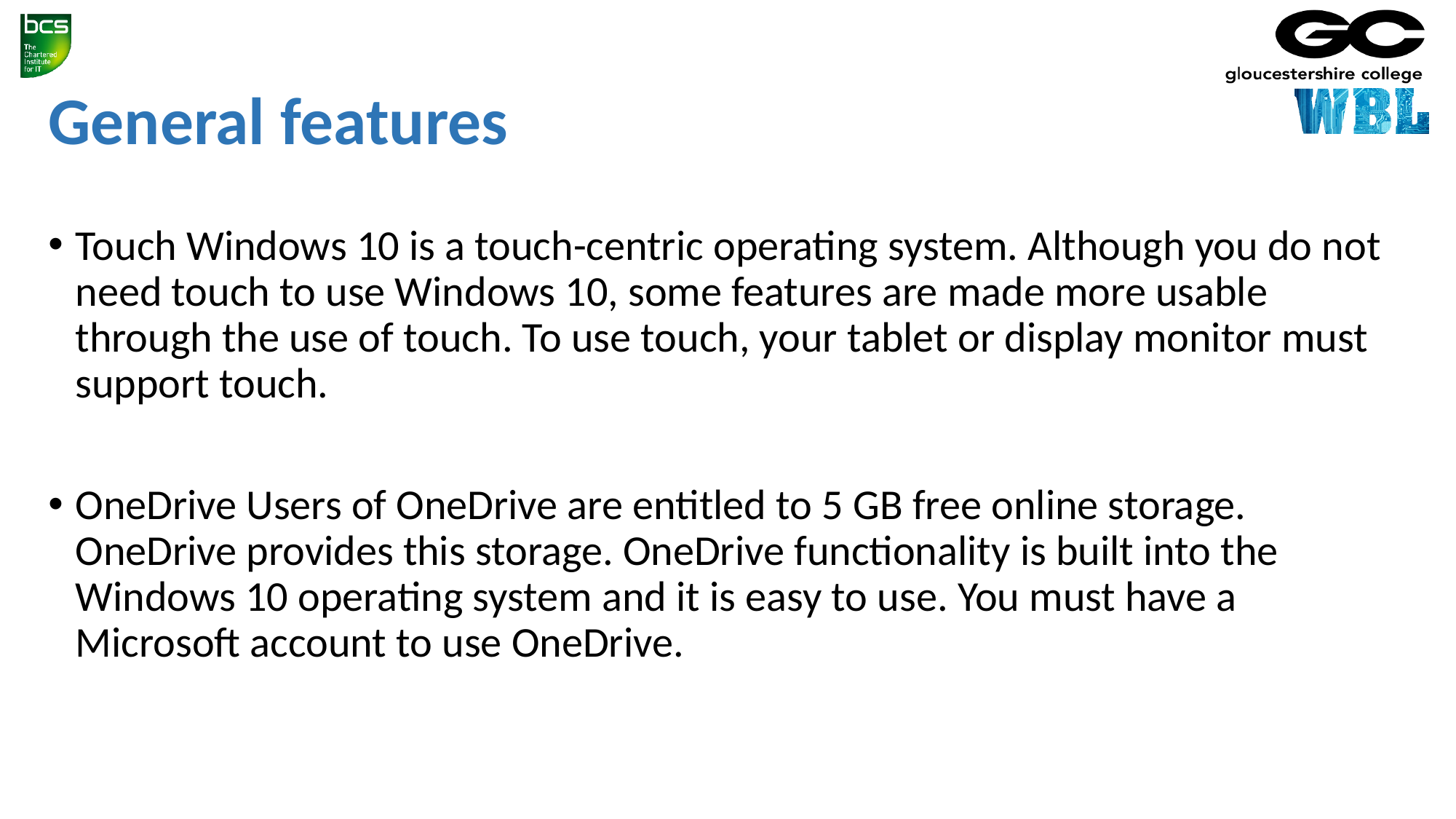

# General features
Touch Windows 10 is a touch-centric operating system. Although you do not need touch to use Windows 10, some features are made more usable through the use of touch. To use touch, your tablet or display monitor must support touch.

OneDrive Users of OneDrive are entitled to 5 GB free online storage. OneDrive provides this storage. OneDrive functionality is built into the Windows 10 operating system and it is easy to use. You must have a Microsoft account to use OneDrive.